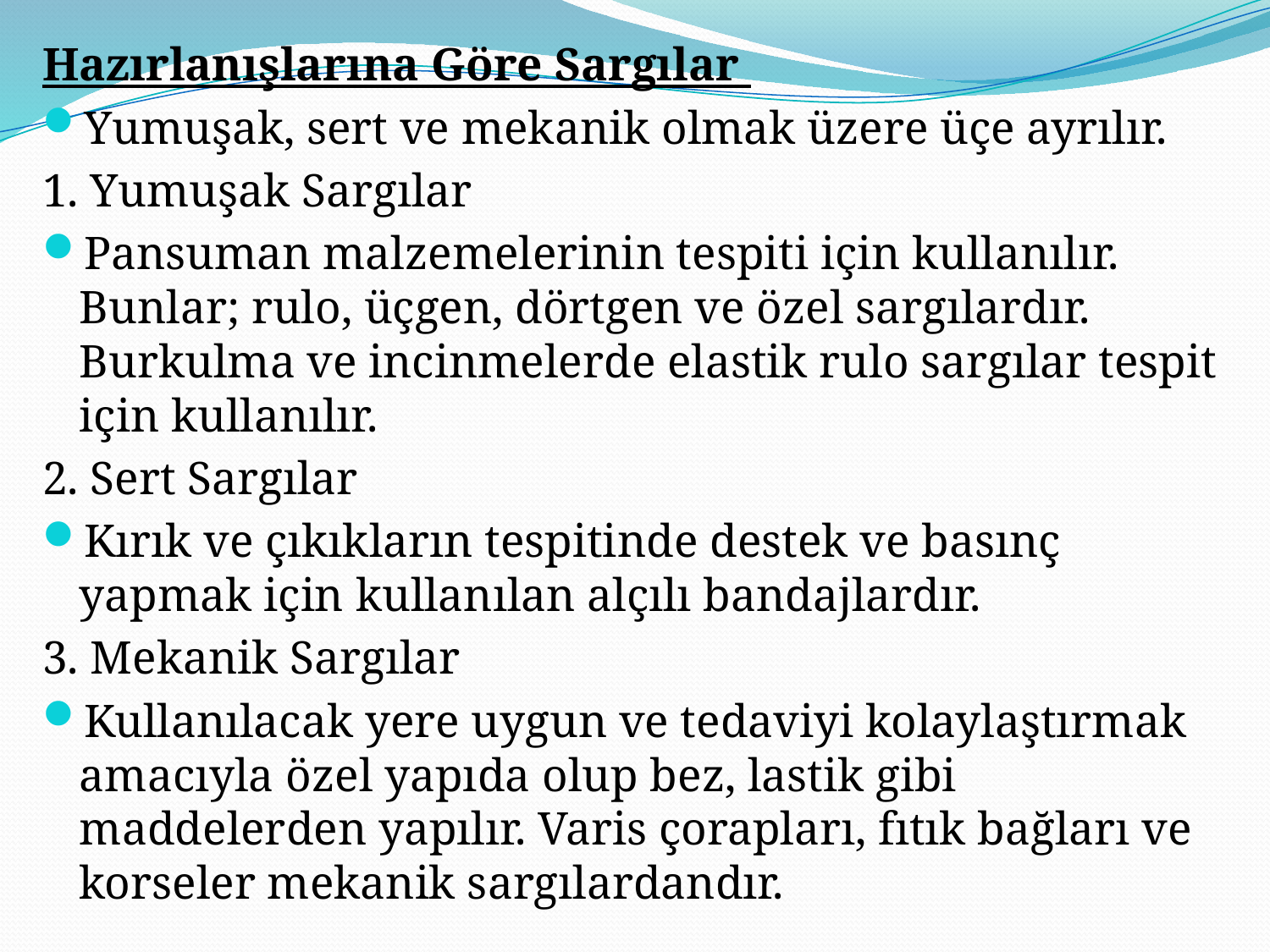

Hazırlanışlarına Göre Sargılar
Yumuşak, sert ve mekanik olmak üzere üçe ayrılır.
1. Yumuşak Sargılar
Pansuman malzemelerinin tespiti için kullanılır. Bunlar; rulo, üçgen, dörtgen ve özel sargılardır. Burkulma ve incinmelerde elastik rulo sargılar tespit için kullanılır.
2. Sert Sargılar
Kırık ve çıkıkların tespitinde destek ve basınç yapmak için kullanılan alçılı bandajlardır.
3. Mekanik Sargılar
Kullanılacak yere uygun ve tedaviyi kolaylaştırmak amacıyla özel yapıda olup bez, lastik gibi maddelerden yapılır. Varis çorapları, fıtık bağları ve korseler mekanik sargılardandır.